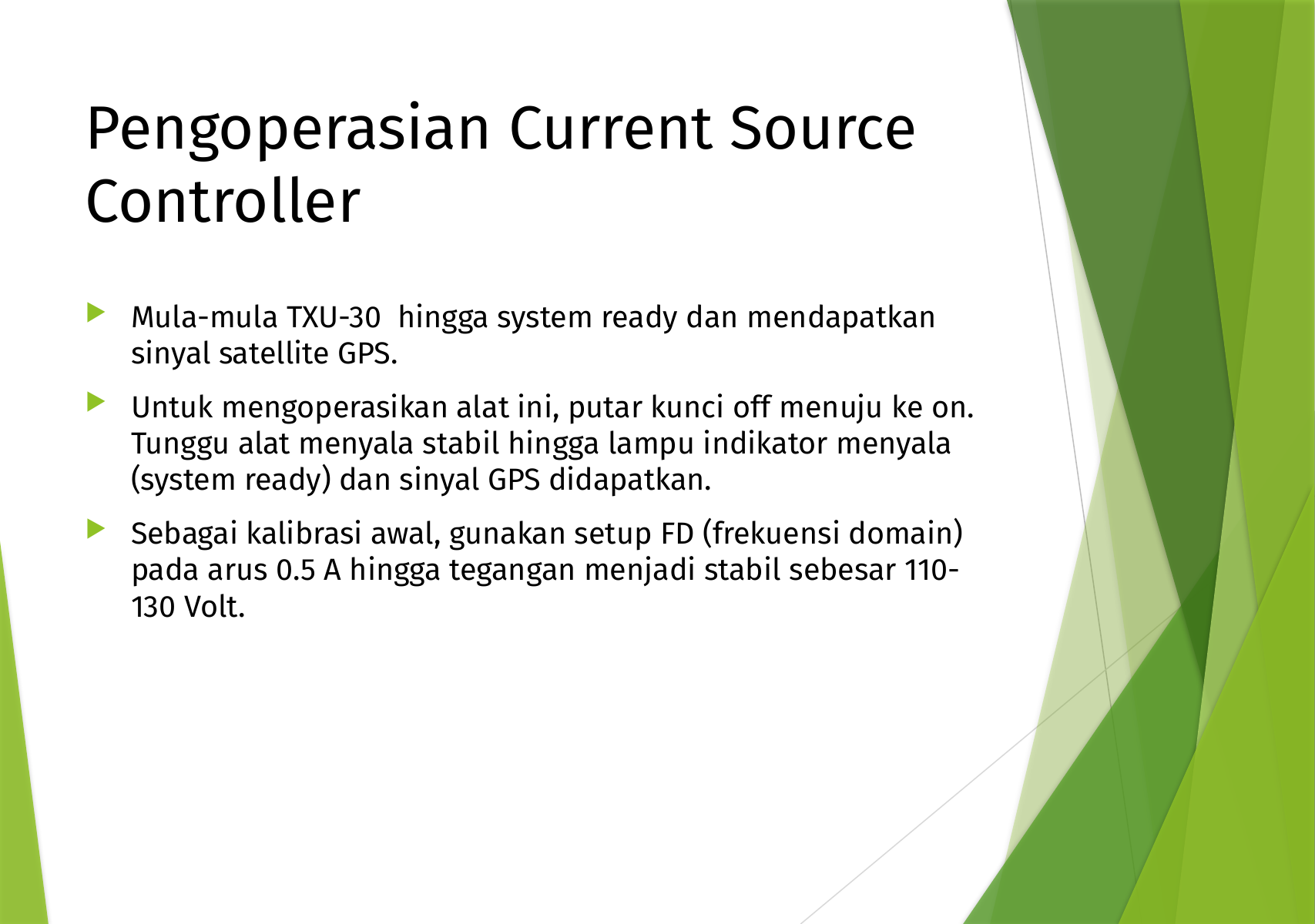

# Pengoperasian Current Source Controller
Mula-mula TXU-30  hingga system ready dan mendapatkan sinyal satellite GPS.
Untuk mengoperasikan alat ini, putar kunci off menuju ke on. Tunggu alat menyala stabil hingga lampu indikator menyala (system ready) dan sinyal GPS didapatkan.
Sebagai kalibrasi awal, gunakan setup FD (frekuensi domain) pada arus 0.5 A hingga tegangan menjadi stabil sebesar 110-130 Volt.